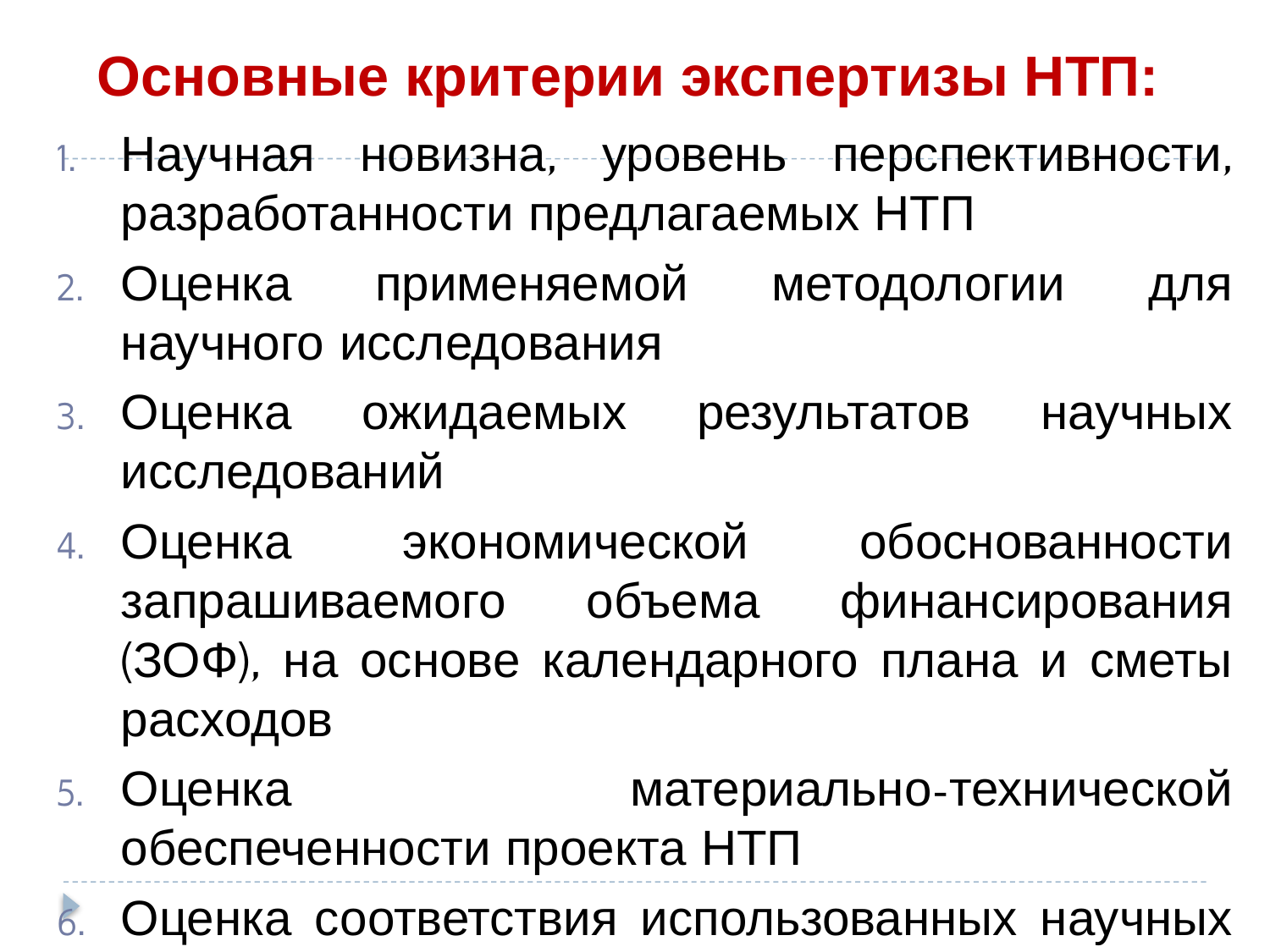

# Основные критерии экспертизы НТП:
Научная новизна, уровень перспективности, разработанности предлагаемых НТП
Оценка применяемой методологии для научного исследования
Оценка ожидаемых результатов научных исследований
Оценка экономической обоснованности запрашиваемого объема финансирования (ЗОФ), на основе календарного плана и сметы расходов
Оценка материально-технической обеспеченности проекта НТП
Оценка соответствия использованных научных трудов и литературы